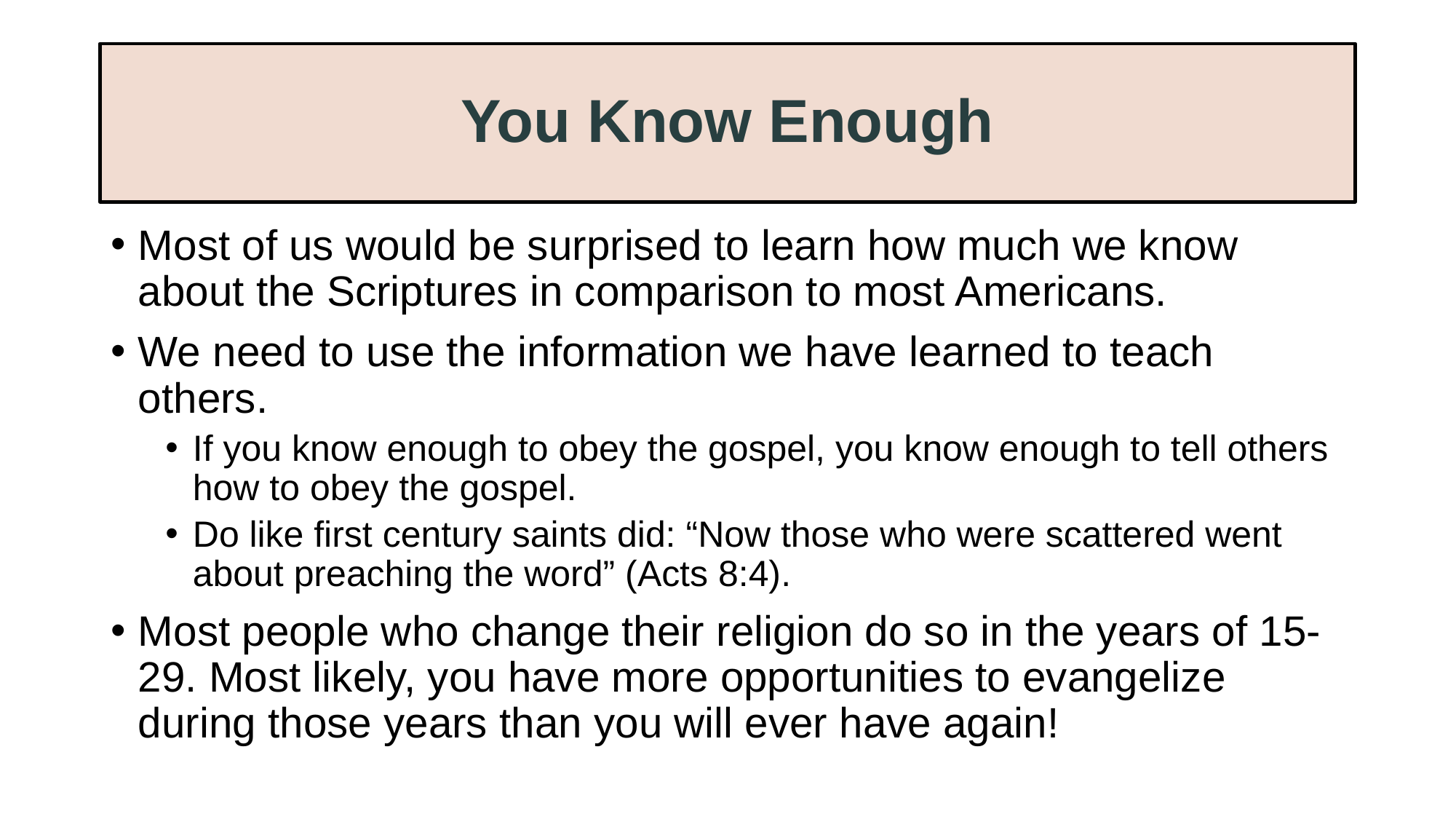

# You Know Enough
Most of us would be surprised to learn how much we know about the Scriptures in comparison to most Americans.
We need to use the information we have learned to teach others.
If you know enough to obey the gospel, you know enough to tell others how to obey the gospel.
Do like first century saints did: “Now those who were scattered went about preaching the word” (Acts 8:4).
Most people who change their religion do so in the years of 15-29. Most likely, you have more opportunities to evangelize during those years than you will ever have again!